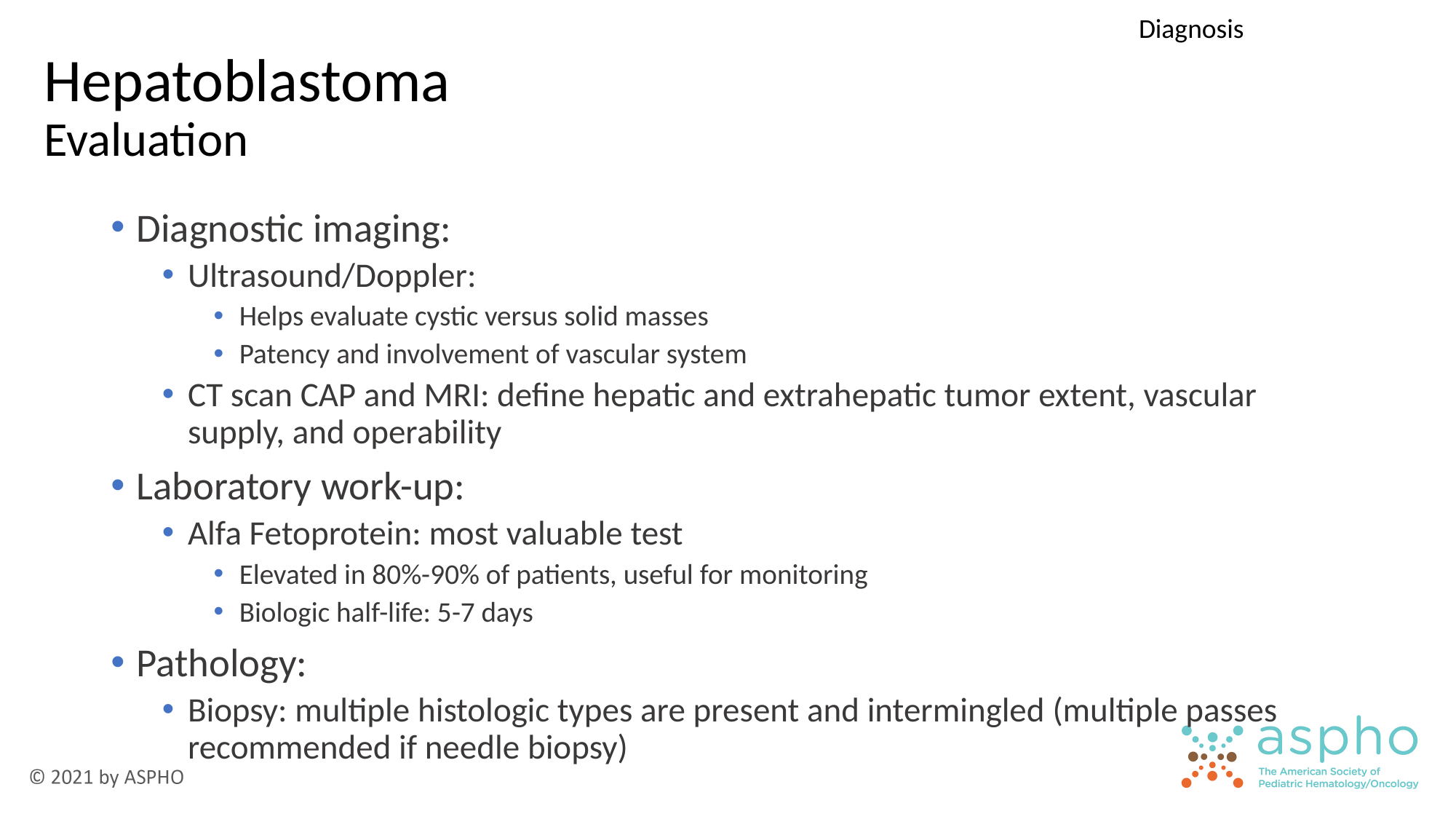

Diagnosis
# Hepatoblastoma Evaluation
Diagnostic imaging:
Ultrasound/Doppler:
Helps evaluate cystic versus solid masses
Patency and involvement of vascular system
CT scan CAP and MRI: define hepatic and extrahepatic tumor extent, vascular supply, and operability
Laboratory work-up:
Alfa Fetoprotein: most valuable test
Elevated in 80%-90% of patients, useful for monitoring
Biologic half-life: 5-7 days
Pathology:
Biopsy: multiple histologic types are present and intermingled (multiple passes recommended if needle biopsy)